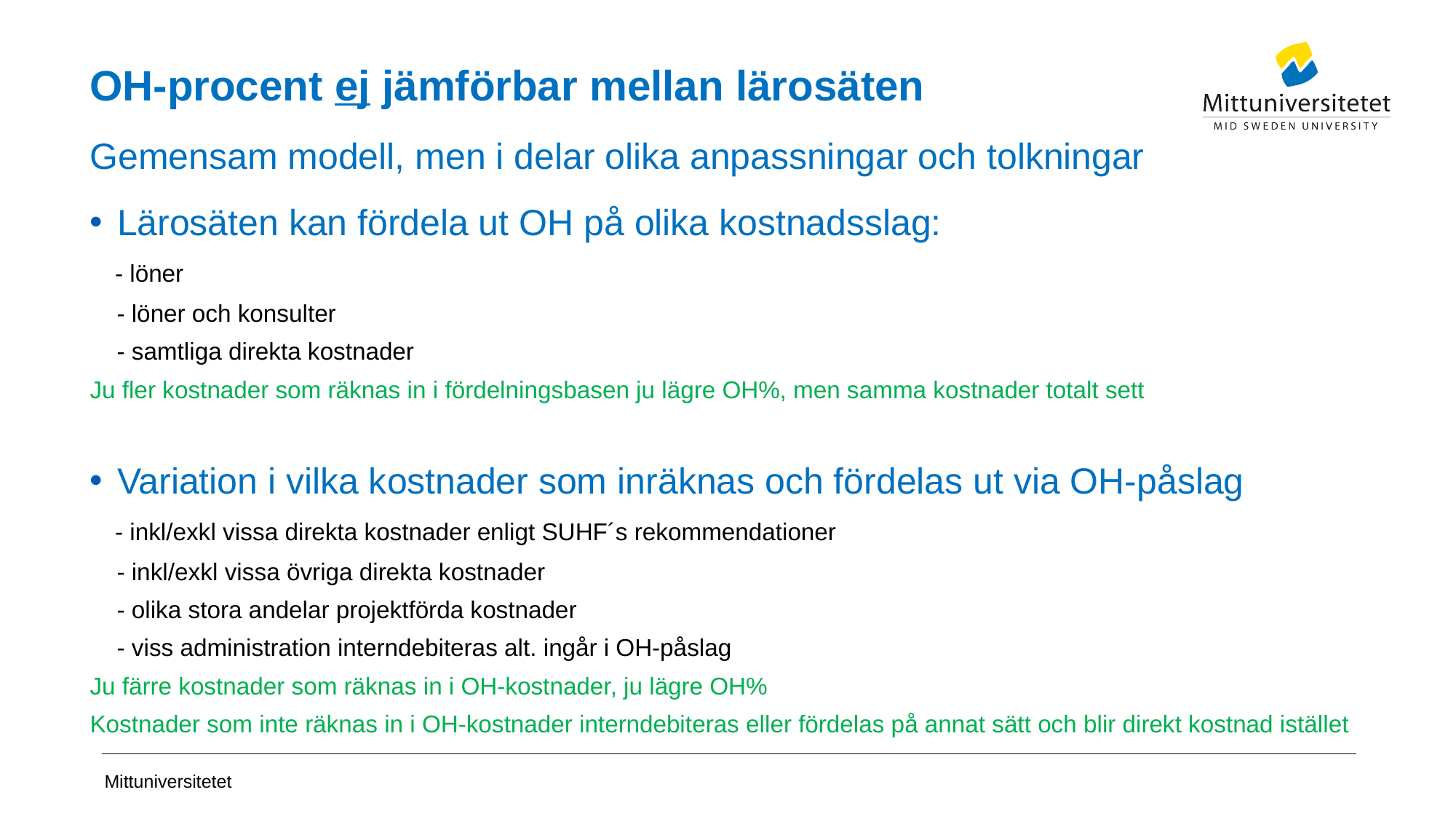

# OH-procent ej jämförbar mellan lärosäten
Gemensam modell, men i delar olika anpassningar och tolkningar
Lärosäten kan fördela ut OH på olika kostnadsslag:
   - löner
    - löner och konsulter
    - samtliga direkta kostnader
Ju fler kostnader som räknas in i fördelningsbasen ju lägre OH%, men samma kostnader totalt sett

Variation i vilka kostnader som inräknas och fördelas ut via OH-påslag
   - inkl/exkl vissa direkta kostnader enligt SUHF´s rekommendationer
    - inkl/exkl vissa övriga direkta kostnader
    - olika stora andelar projektförda kostnader
    - viss administration interndebiteras alt. ingår i OH-påslag
Ju färre kostnader som räknas in i OH-kostnader, ju lägre OH%
Kostnader som inte räknas in i OH-kostnader interndebiteras eller fördelas på annat sätt och blir direkt kostnad istället